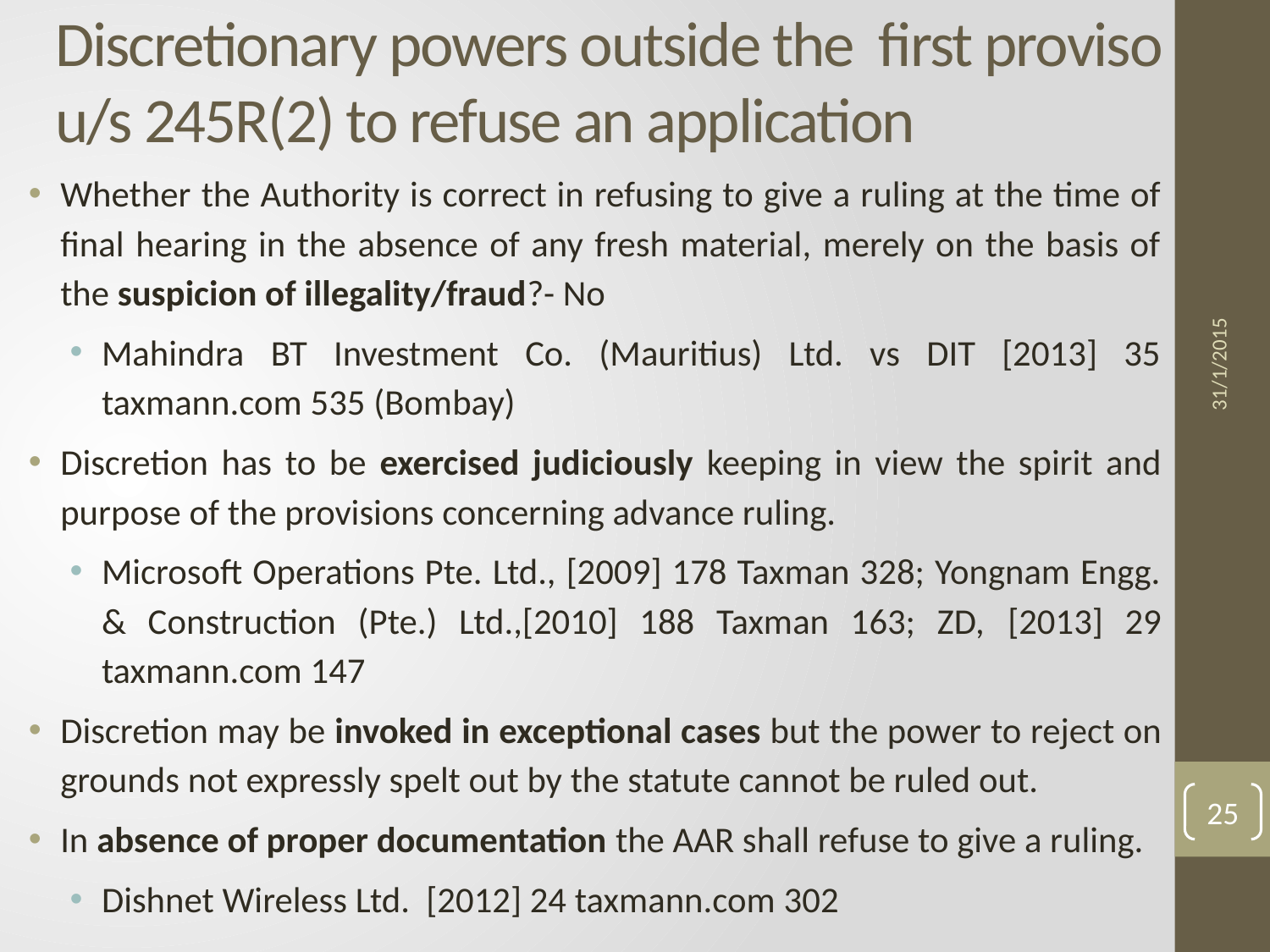

# Discretionary powers outside the  first proviso u/s 245R(2) to refuse an application
Whether the Authority is correct in refusing to give a ruling at the time of final hearing in the absence of any fresh material, merely on the basis of the suspicion of illegality/fraud?- No
Mahindra BT Investment Co. (Mauritius) Ltd. vs DIT [2013] 35 taxmann.com 535 (Bombay)
Discretion has to be exercised judiciously keeping in view the spirit and purpose of the provisions concerning advance ruling.
Microsoft Operations Pte. Ltd., [2009] 178 Taxman 328; Yongnam Engg. & Construction (Pte.) Ltd.,[2010] 188 Taxman 163; ZD, [2013] 29 taxmann.com 147
Discretion may be invoked in exceptional cases but the power to reject on grounds not expressly spelt out by the statute cannot be ruled out.
In absence of proper documentation the AAR shall refuse to give a ruling.
Dishnet Wireless Ltd.  [2012] 24 taxmann.com 302

31/1/2015
25